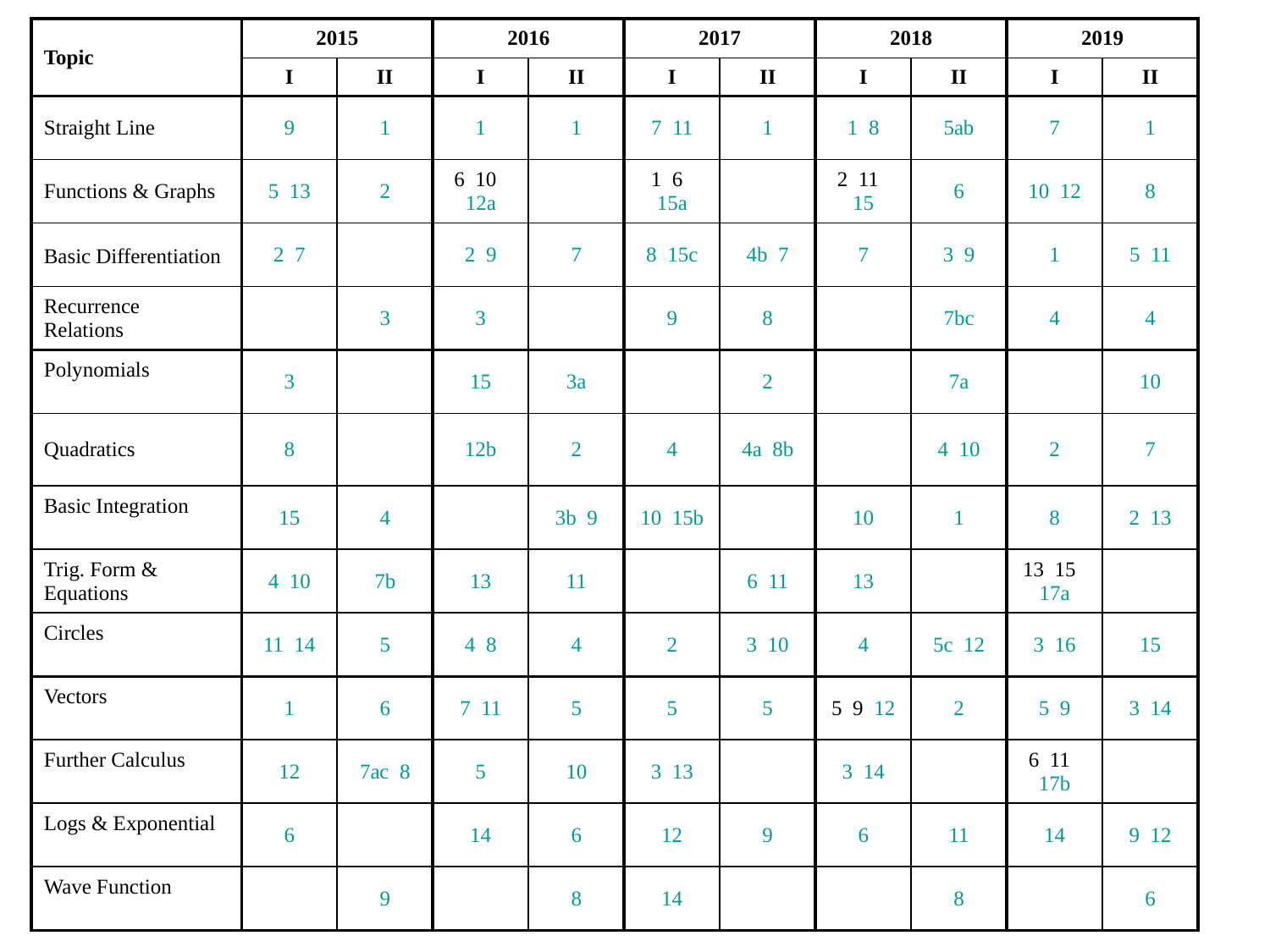

| Topic | 2015 |  | 2016 |  | 2017 |  | 2018 |  | 2019 |  |
| --- | --- | --- | --- | --- | --- | --- | --- | --- | --- | --- |
|  | I | II | I | II | I | II | I | II | I | II |
| Straight Line | 9 | 1 | 1 | 1 | 7 11 | 1 | 1 8 | 5ab | 7 | 1 |
| Functions & Graphs | 5 13 | 2 | 6 10 12a |  | 1 6 15a |  | 2 11 15 | 6 | 10 12 | 8 |
| Basic Differentiation | 2 7 |  | 2 9 | 7 | 8 15c | 4b 7 | 7 | 3 9 | 1 | 5 11 |
| Recurrence Relations |  | 3 | 3 |  | 9 | 8 |  | 7bc | 4 | 4 |
| Polynomials | 3 |  | 15 | 3a |  | 2 |  | 7a |  | 10 |
| Quadratics | 8 |  | 12b | 2 | 4 | 4a 8b |  | 4 10 | 2 | 7 |
| Basic Integration | 15 | 4 |  | 3b 9 | 10 15b |  | 10 | 1 | 8 | 2 13 |
| Trig. Form & Equations | 4 10 | 7b | 13 | 11 |  | 6 11 | 13 |  | 13 15 17a |  |
| Circles | 11 14 | 5 | 4 8 | 4 | 2 | 3 10 | 4 | 5c 12 | 3 16 | 15 |
| Vectors | 1 | 6 | 7 11 | 5 | 5 | 5 | 5 9 12 | 2 | 5 9 | 3 14 |
| Further Calculus | 12 | 7ac 8 | 5 | 10 | 3 13 |  | 3 14 |  | 6 11 17b |  |
| Logs & Exponential | 6 |  | 14 | 6 | 12 | 9 | 6 | 11 | 14 | 9 12 |
| Wave Function |  | 9 |  | 8 | 14 |  |  | 8 |  | 6 |